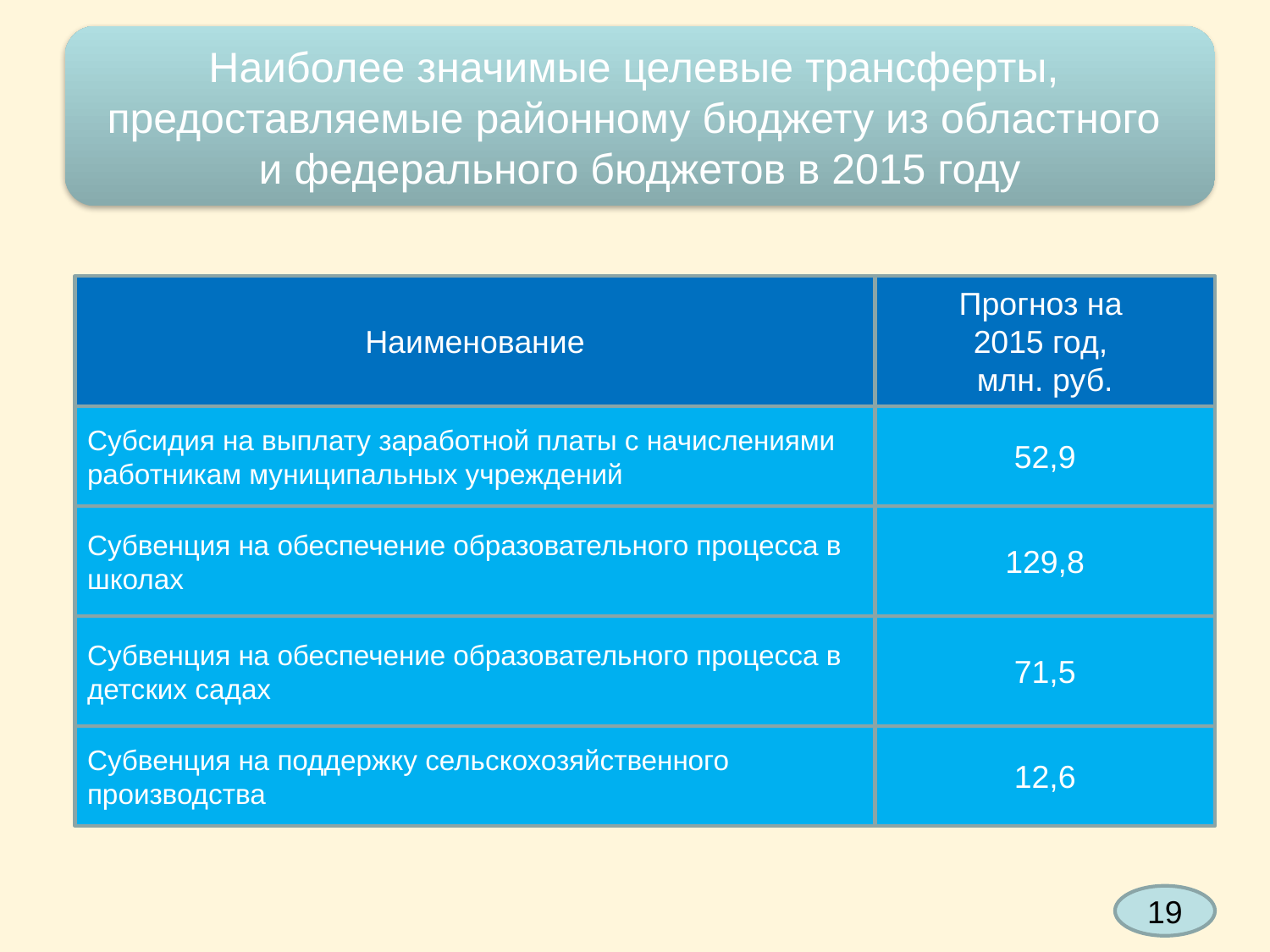

Наиболее значимые целевые трансферты,
предоставляемые районному бюджету из областного
и федерального бюджетов в 2015 году
Наименование
Прогноз на
2015 год,
млн. руб.
Субсидия на выплату заработной платы с начислениями работникам муниципальных учреждений
52,9
Субвенция на обеспечение образовательного процесса в школах
129,8
Субвенция на обеспечение образовательного процесса в детских садах
71,5
Субвенция на поддержку сельскохозяйственного
производства
12,6
19